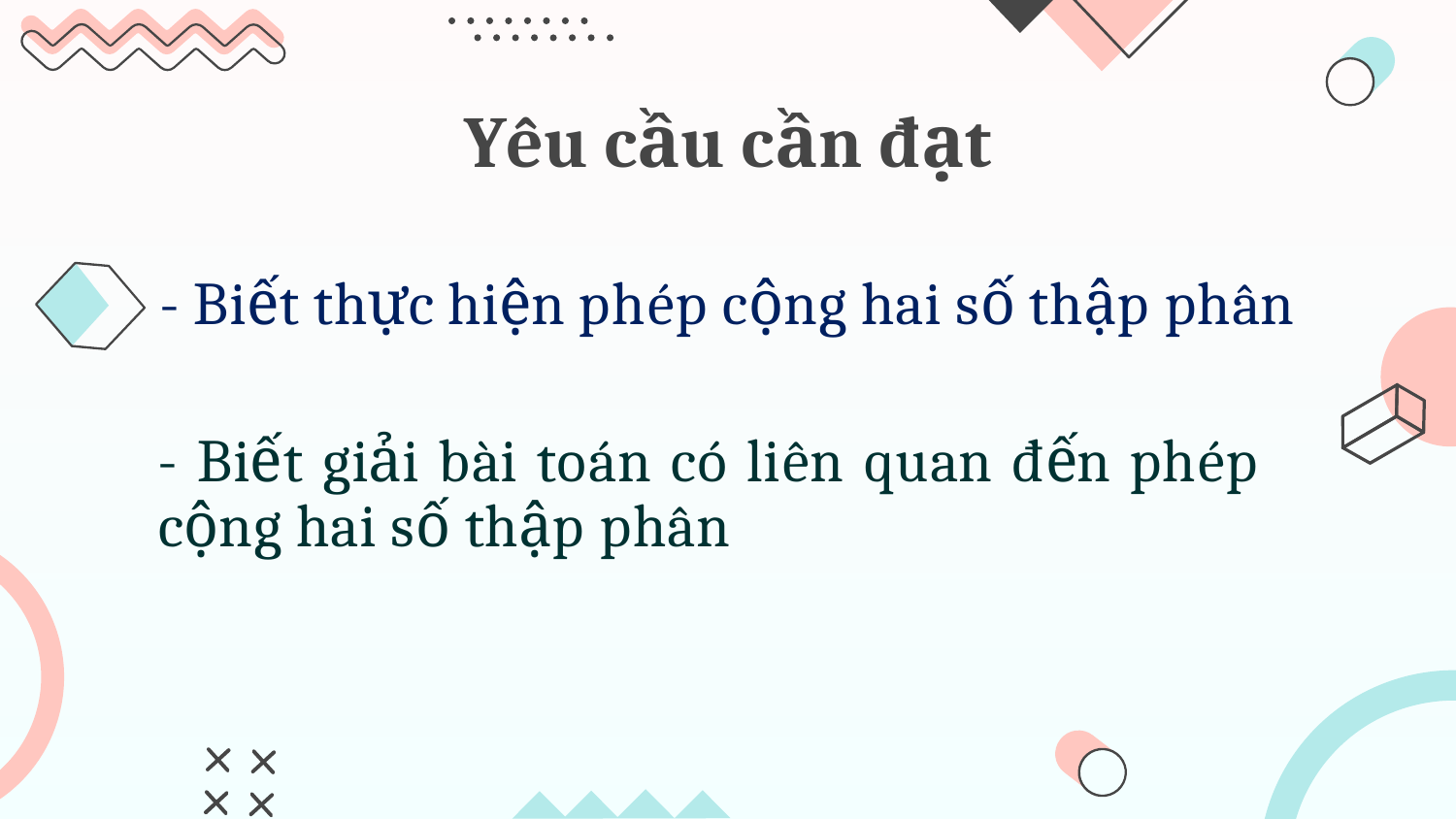

# Yêu cầu cần đạt
- Biết thực hiện phép cộng hai số thập phân
- Biết giải bài toán có liên quan đến phép cộng hai số thập phân